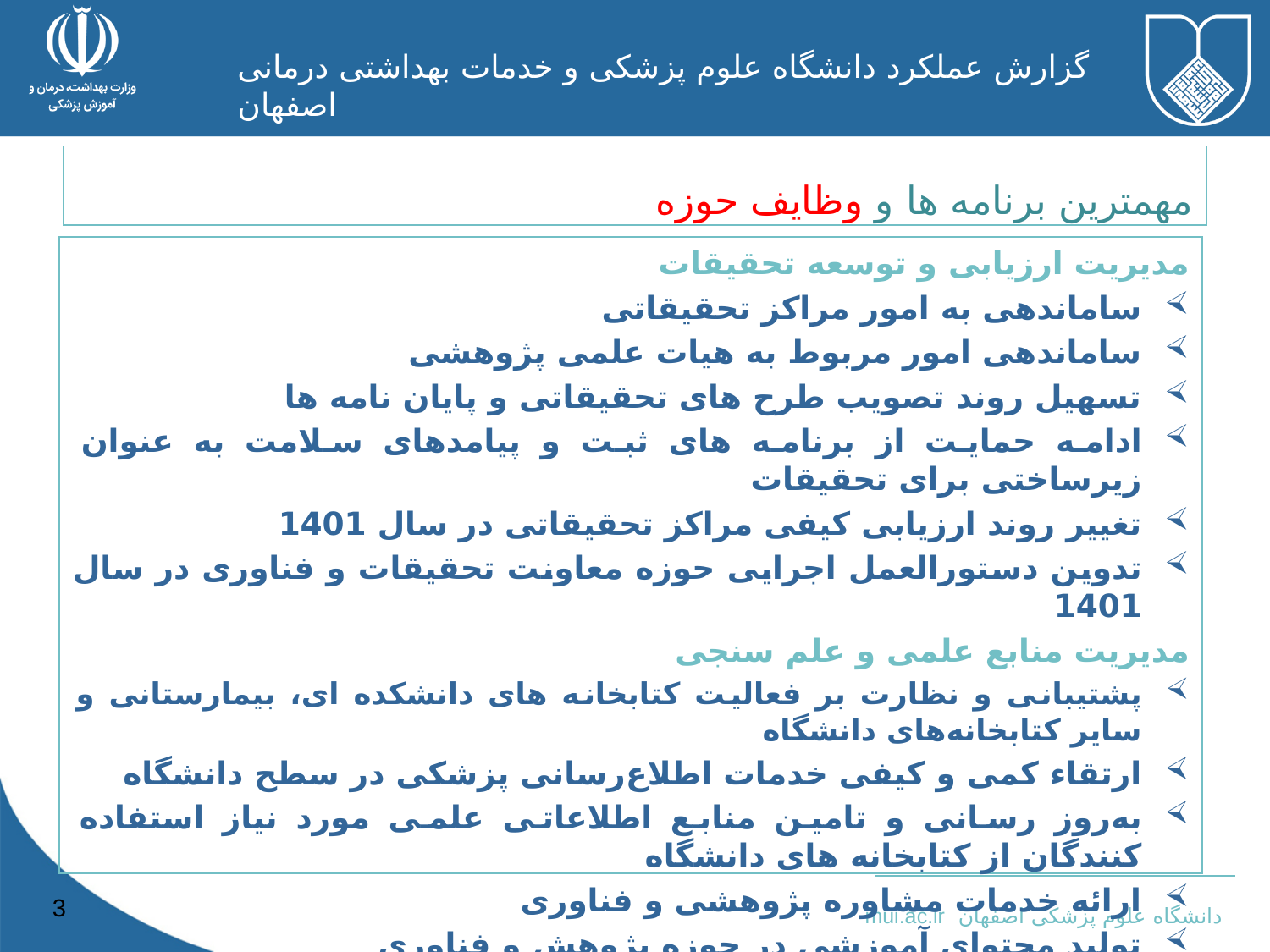

مهمترین برنامه ها و وظایف حوزه

مدیریت ارزیابی و توسعه تحقیقات
ساماندهی به امور مراکز تحقیقاتی
ساماندهی امور مربوط به هیات علمی پژوهشی
تسهیل روند تصویب طرح های تحقیقاتی و پایان نامه ها
ادامه حمایت از برنامه های ثبت و پیامدهای سلامت به عنوان زیرساختی برای تحقیقات
تغییر روند ارزیابی کیفی مراکز تحقیقاتی در سال 1401
تدوین دستورالعمل اجرایی حوزه معاونت تحقیقات و فناوری در سال 1401
مدیریت منابع علمی و علم سنجی
پشتیبانی و نظارت بر فعالیت کتابخانه های دانشکده ای، بیمارستانی و سایر کتابخانه‌های دانشگاه
ارتقاء کمی و کیفی خدمات اطلاع‌رسانی پزشکی در سطح دانشگاه
به‌روز رسانی و تامین منابع اطلاعاتی علمی مورد نیاز استفاده کنندگان از کتابخانه های دانشگاه
ارائه خدمات مشاوره پژوهشی و فناوری
تولید محتوای آموزشی در حوزه پژوهش و فناوری
برگزاری وبینارهای توانمندسازی پژوهشی

3